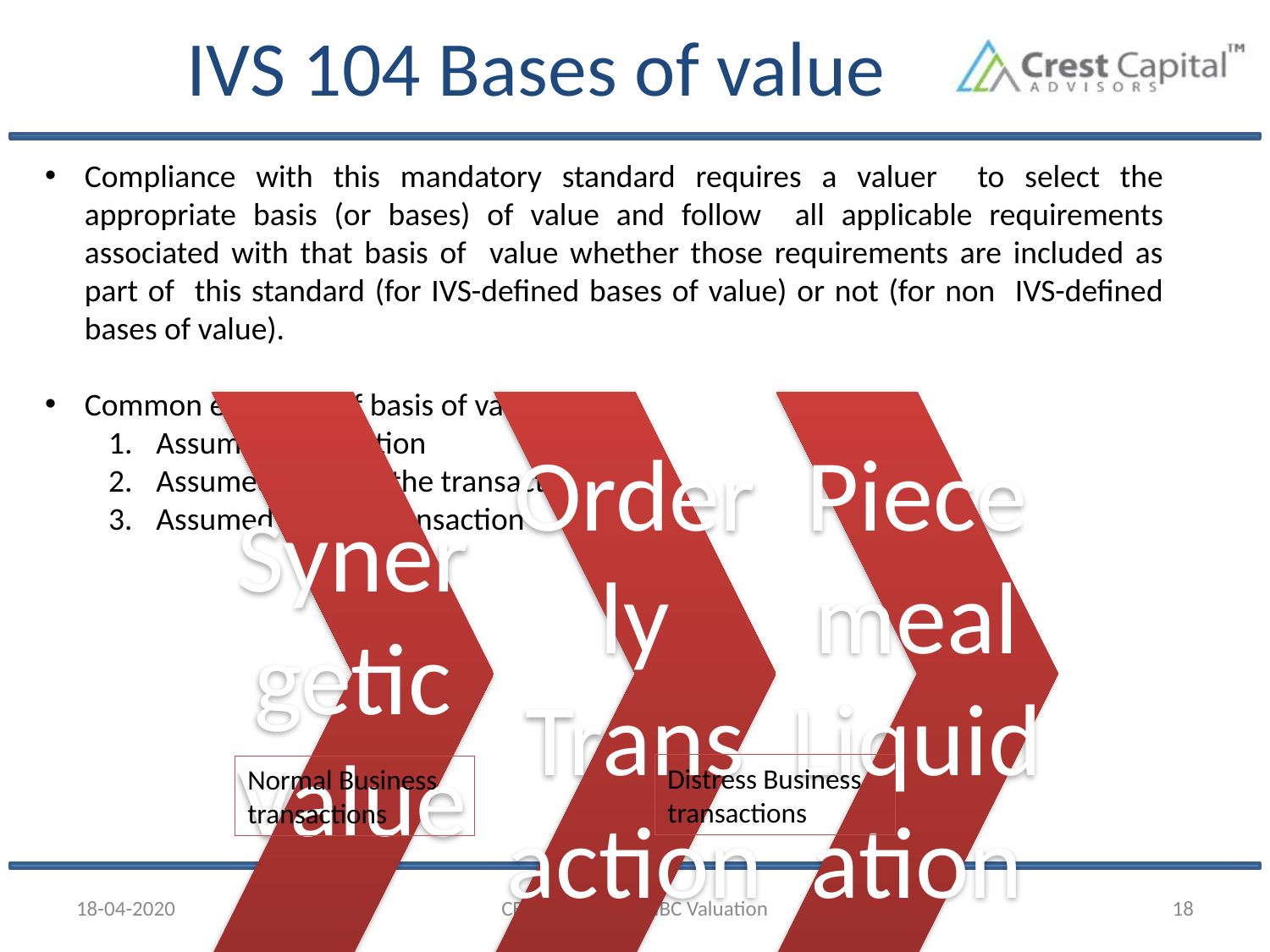

# IVS 104 Bases of value

Compliance with this mandatory standard requires a valuer  to select the appropriate basis (or bases) of value and follow  all applicable requirements associated with that basis of  value whether those requirements are included as part of  this standard (for IVS-defined bases of value) or not (for non  IVS-defined bases of value).

Common elements of basis of value:
Assumed transaction
Assumed party to the transaction
Assumed date of transaction

Distress Business transactions
Normal Business transactions

18-04-2020
CEP CMA RVO on IBC Valuation
18